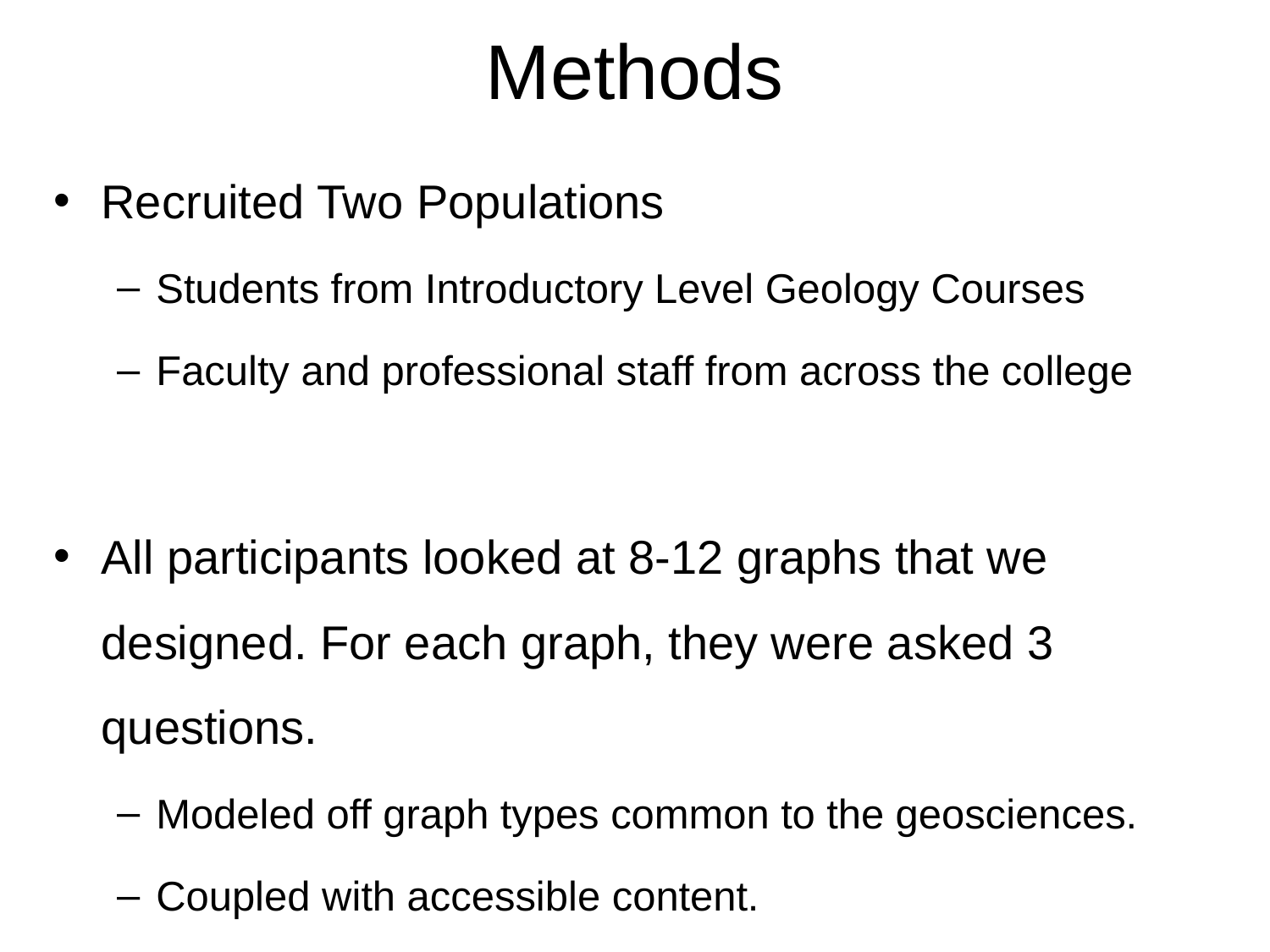

Methods
Recruited Two Populations
Students from Introductory Level Geology Courses
Faculty and professional staff from across the college

All participants looked at 8-12 graphs that we designed. For each graph, they were asked 3 questions.
Modeled off graph types common to the geosciences.
Coupled with accessible content.